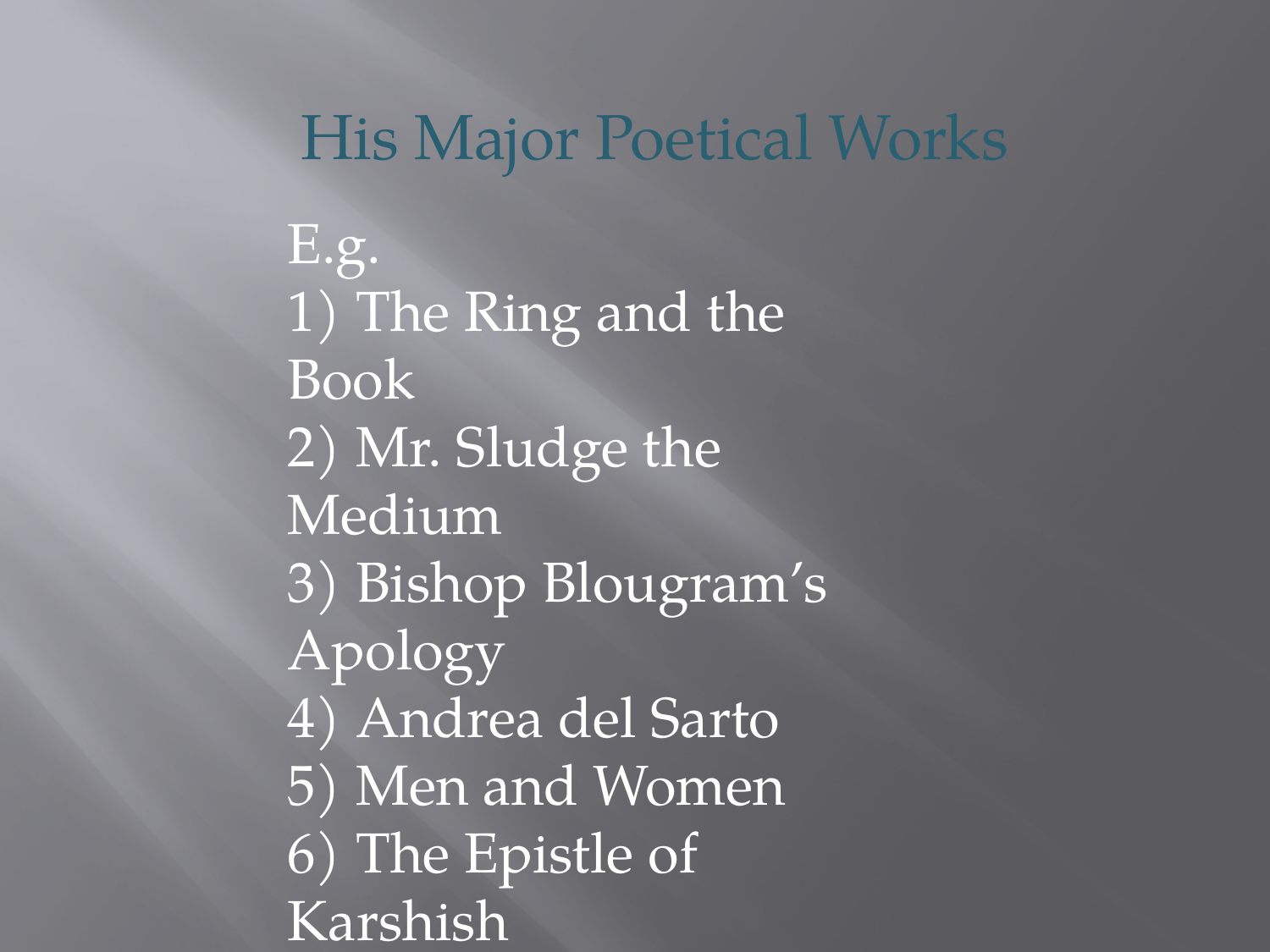

His Major Poetical Works
E.g.
1) The Ring and the Book
2) Mr. Sludge the Medium
3) Bishop Blougram’s Apology
4) Andrea del Sarto
5) Men and Women
6) The Epistle of Karshish